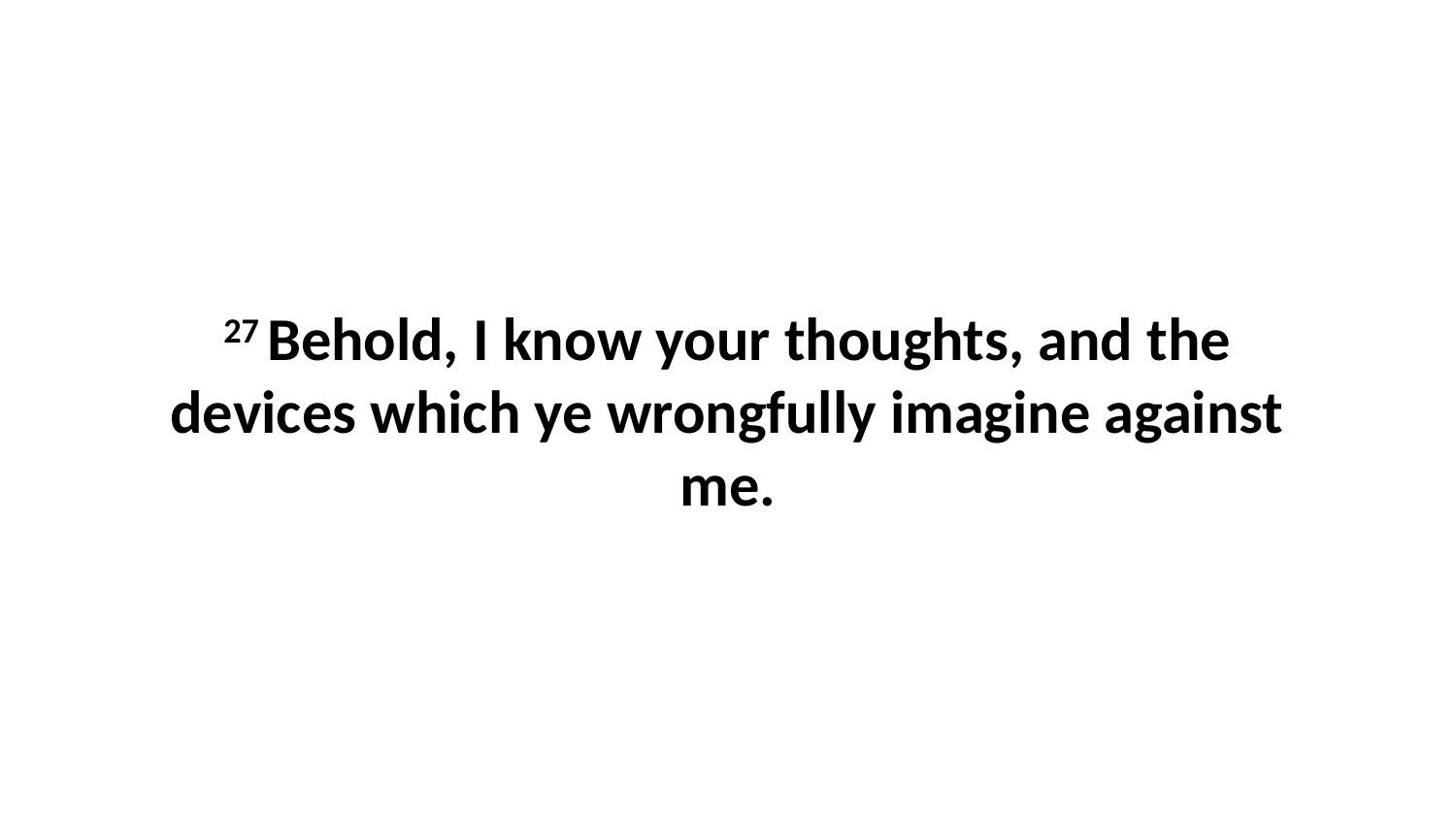

27 Behold, I know your thoughts, and the devices which ye wrongfully imagine against me.